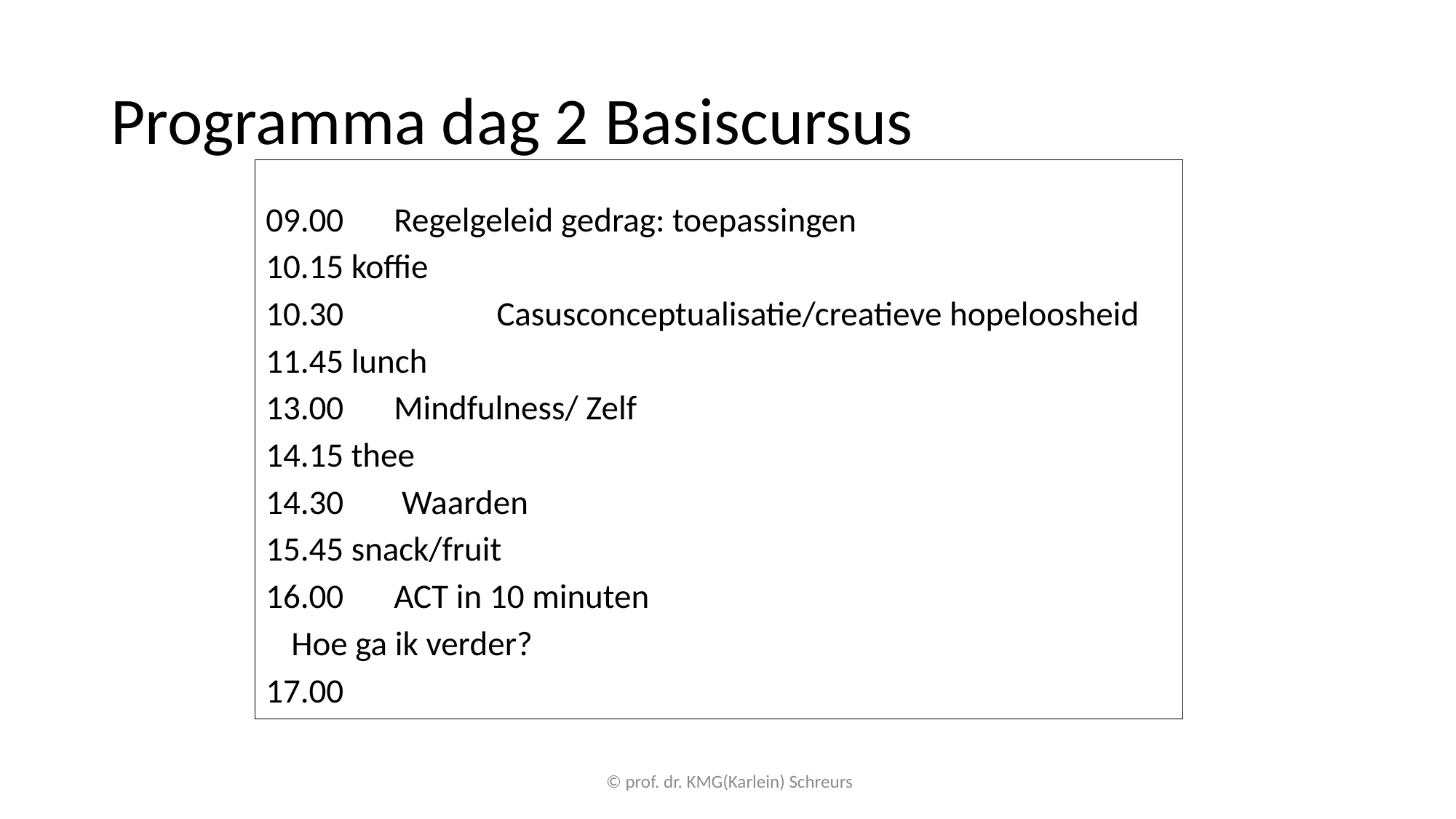

# Programma dag 2 Basiscursus

09.00 		Regelgeleid gedrag: toepassingen
10.15 koffie
10.30 	 	Casusconceptualisatie/creatieve hopeloosheid
11.45 lunch
13.00 		Mindfulness/ Zelf
14.15 thee
14.30 		 Waarden
15.45 snack/fruit
16.00 		ACT in 10 minuten
			Hoe ga ik verder?
17.00
 © prof. dr. KMG(Karlein) Schreurs